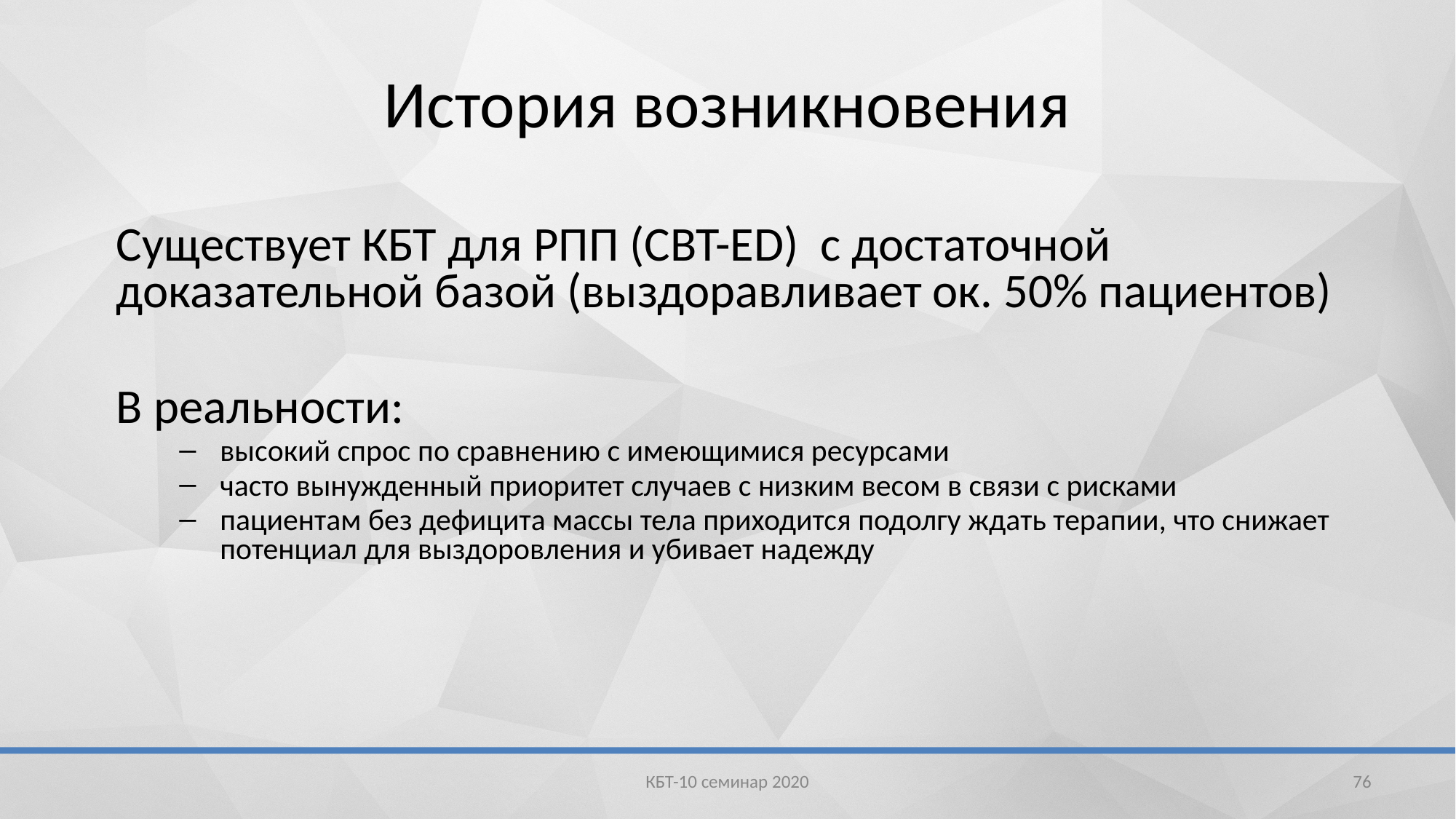

# История возникновения
Существует КБТ для РПП (CBT-ED)  с достаточной доказательной базой (выздоравливает ок. 50% пациентов)

В реальности:
высокий спрос по сравнению с имеющимися ресурсами
часто вынужденный приоритет случаев с низким весом в связи с рисками
пациентам без дефицита массы тела приходится подолгу ждать терапии, что снижает потенциал для выздоровления и убивает надежду

КБТ-10 семинар 2020
76